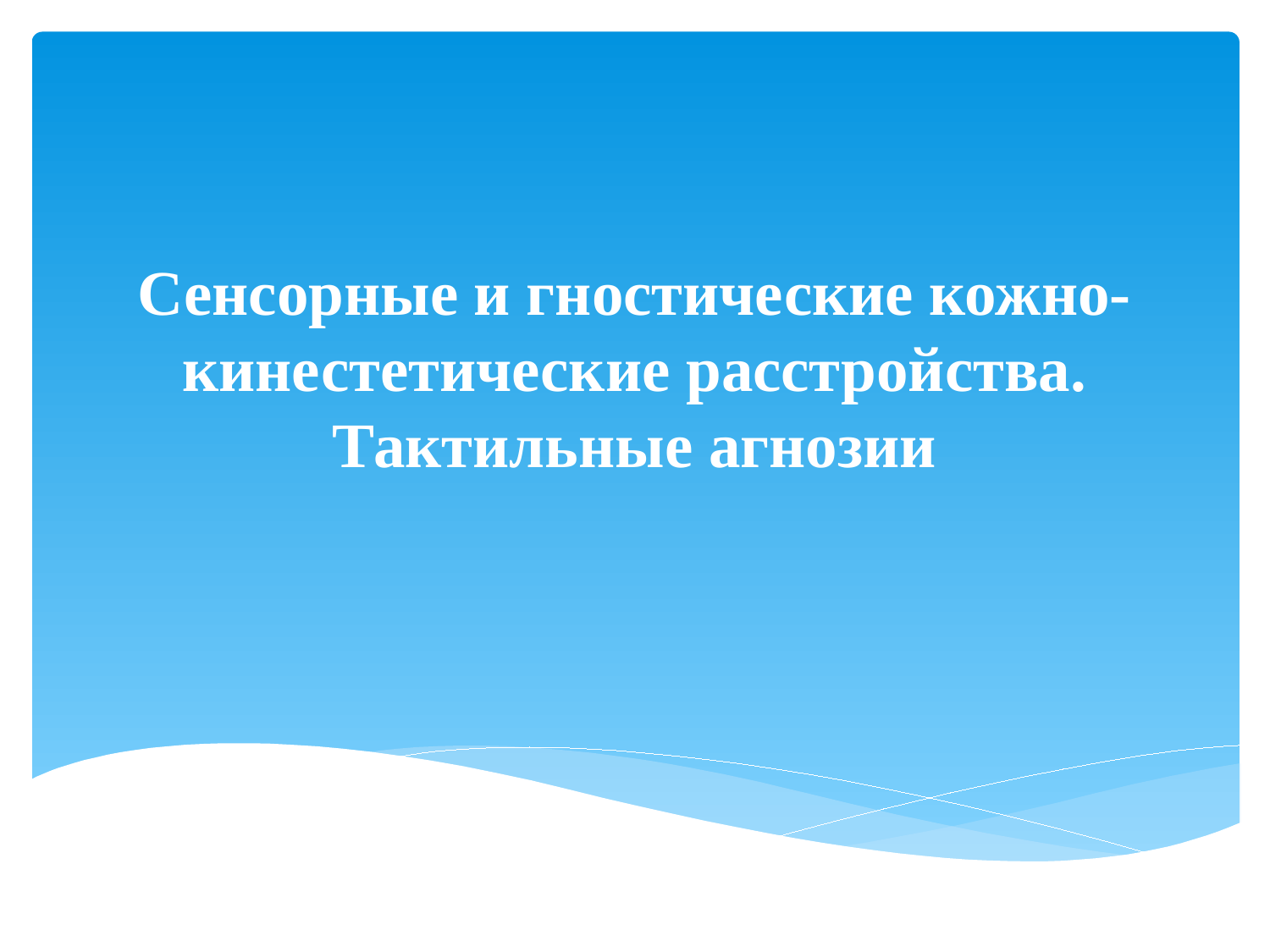

# Сенсорные и гностические кожно-кинестетические расстройства. Тактильные агнозии